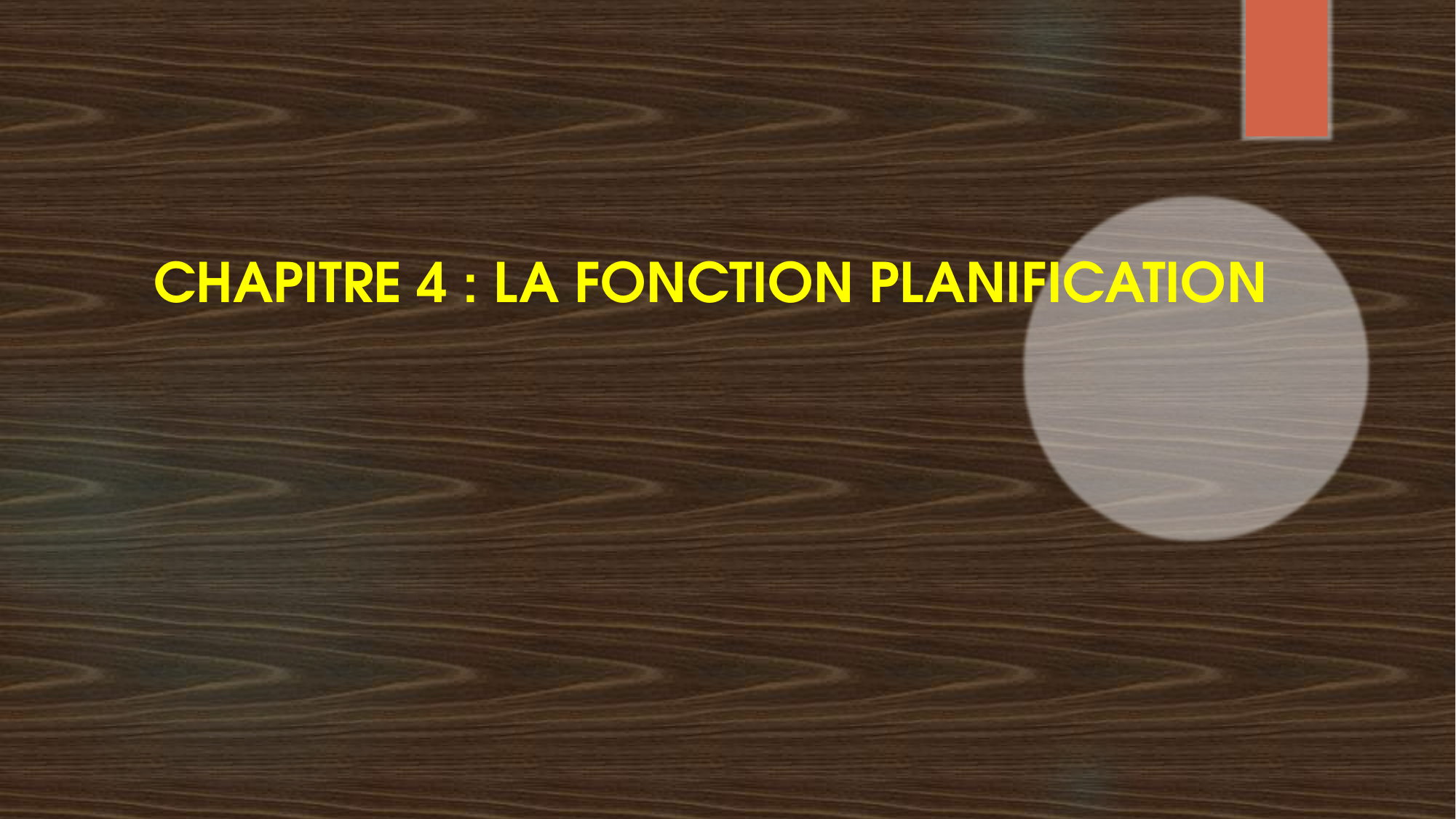

# CHAPITRE 4 : LA FONCTION PLANIFICATION